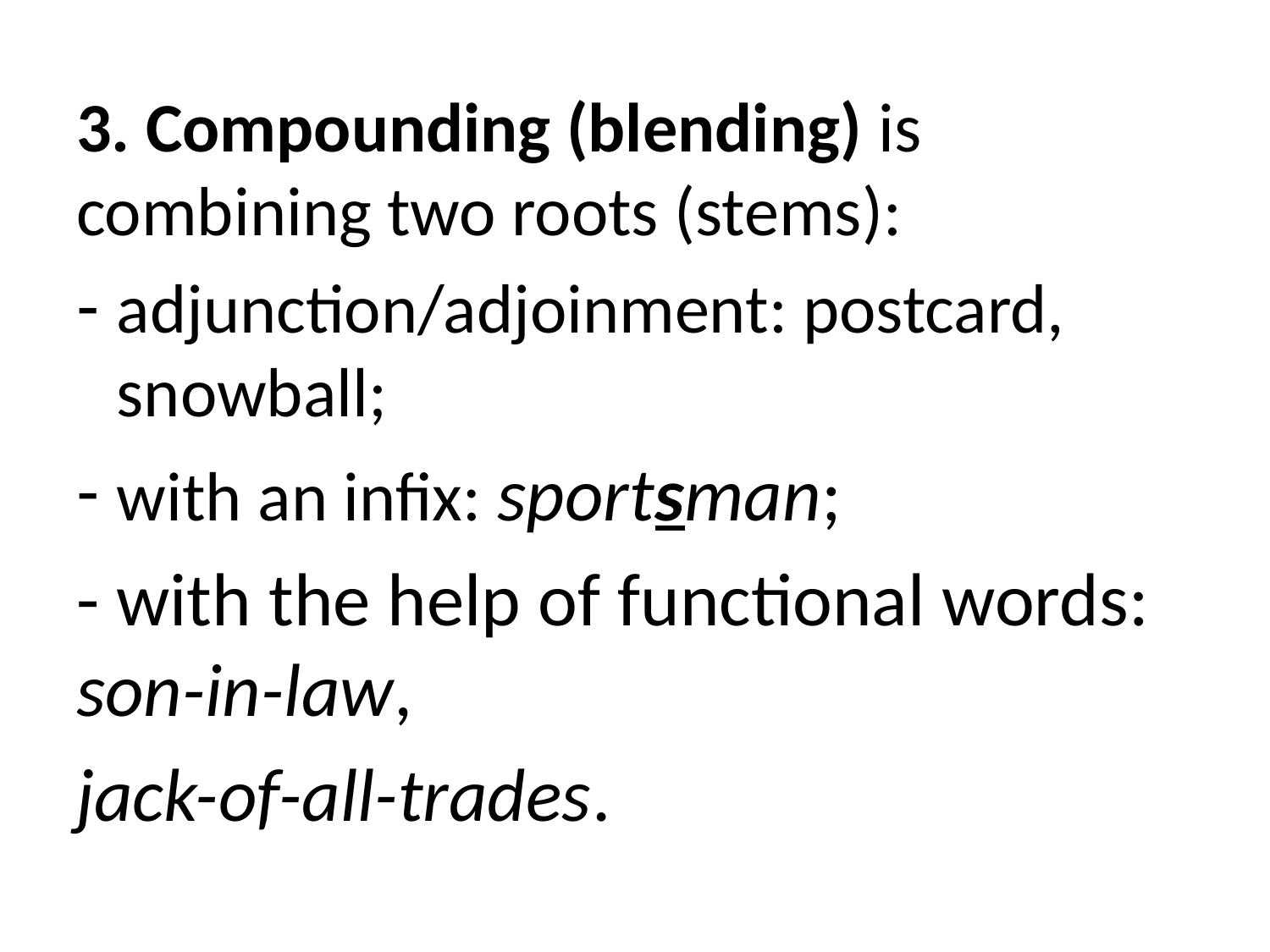

3. Compounding (blending) is combining two roots (stems):
adjunction/adjoinment: postcard, snowball;
with an infix: sportsman;
- with the help of functional words: son-in-law,
jack-of-all-trades.